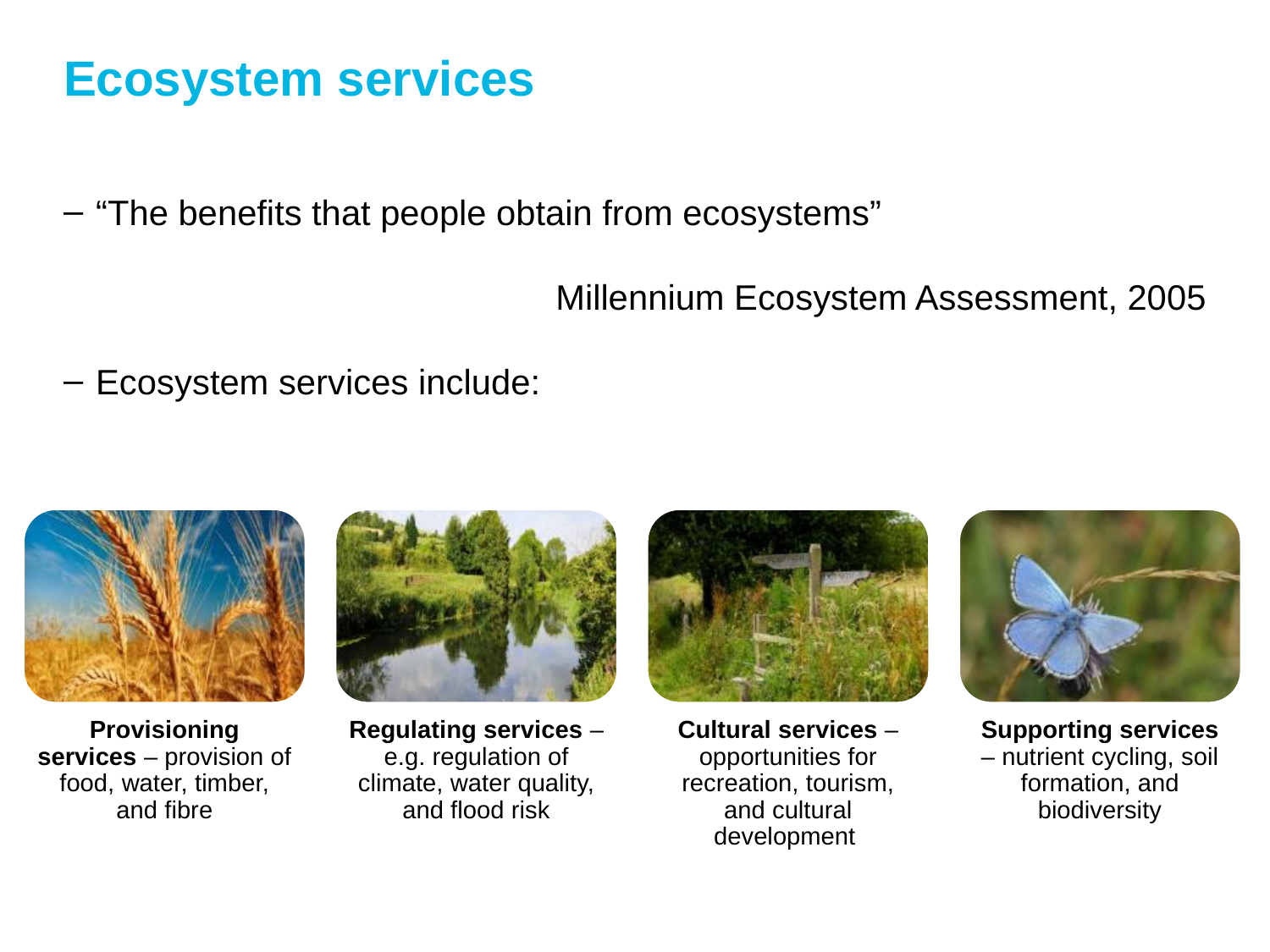

# Ecosystem services
“The benefits that people obtain from ecosystems”
Millennium Ecosystem Assessment, 2005
Ecosystem services include:
Provisioning services – provision of food, water, timber, and fibre

Regulating services – e.g. regulation of climate, water quality, and flood risk

Cultural services – opportunities for recreation, tourism, and cultural development

Supporting services – nutrient cycling, soil formation, and biodiversity